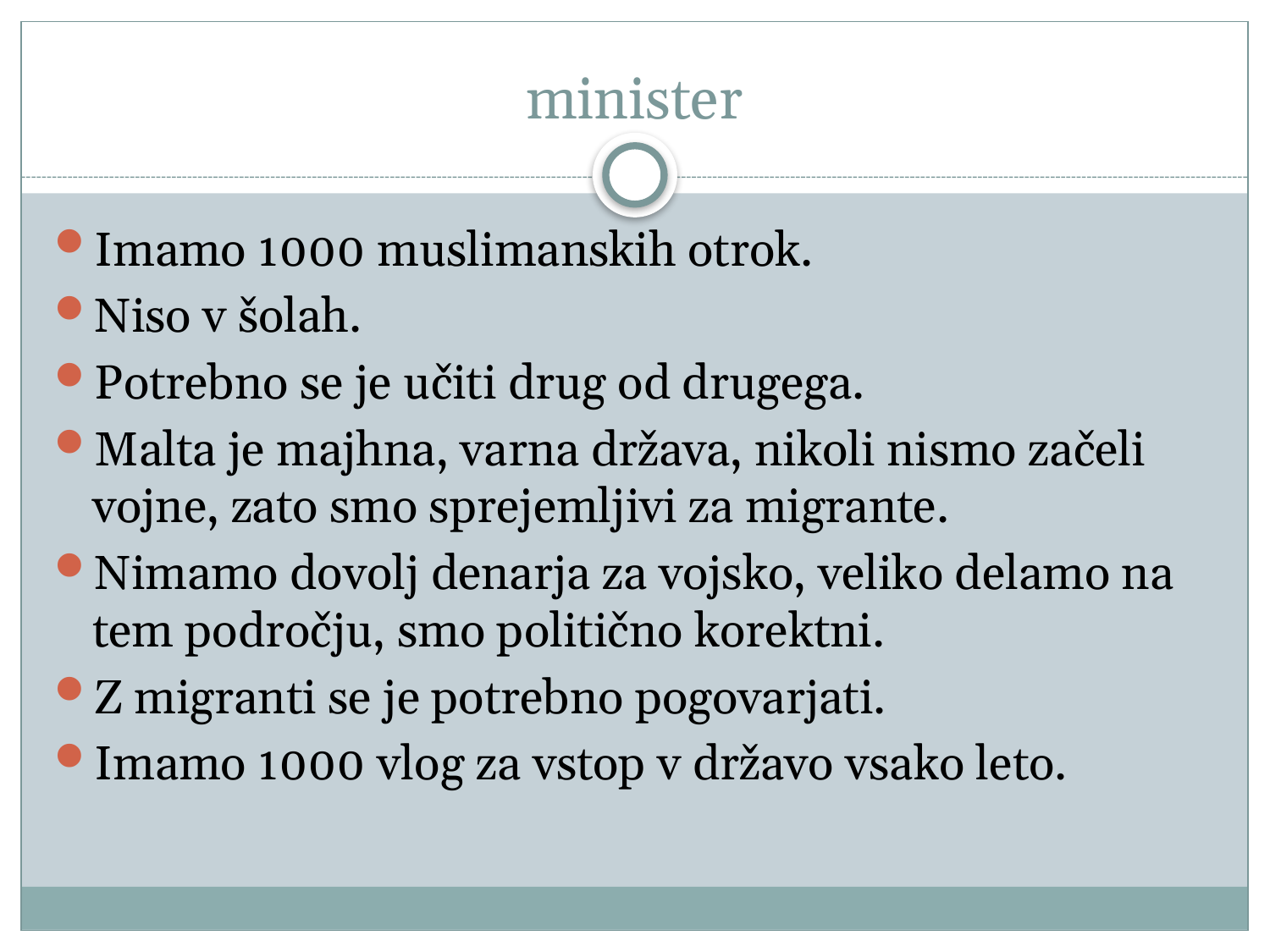

# minister
Imamo 1000 muslimanskih otrok.
Niso v šolah.
Potrebno se je učiti drug od drugega.
Malta je majhna, varna država, nikoli nismo začeli vojne, zato smo sprejemljivi za migrante.
Nimamo dovolj denarja za vojsko, veliko delamo na tem področju, smo politično korektni.
Z migranti se je potrebno pogovarjati.
Imamo 1000 vlog za vstop v državo vsako leto.